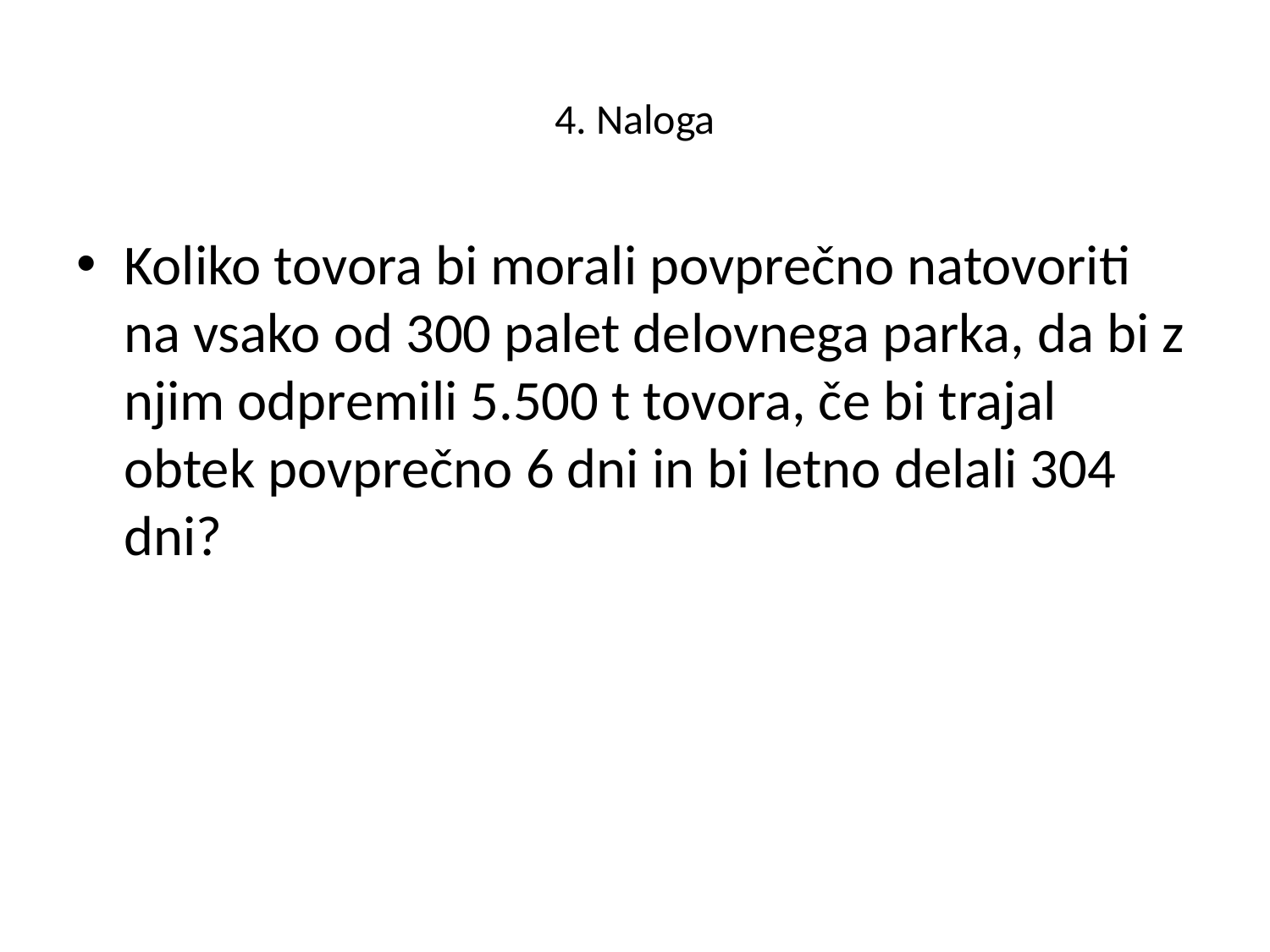

# 4. Naloga
Koliko tovora bi morali povprečno natovoriti na vsako od 300 palet delovnega parka, da bi z njim odpremili 5.500 t tovora, če bi trajal obtek povprečno 6 dni in bi letno delali 304 dni?